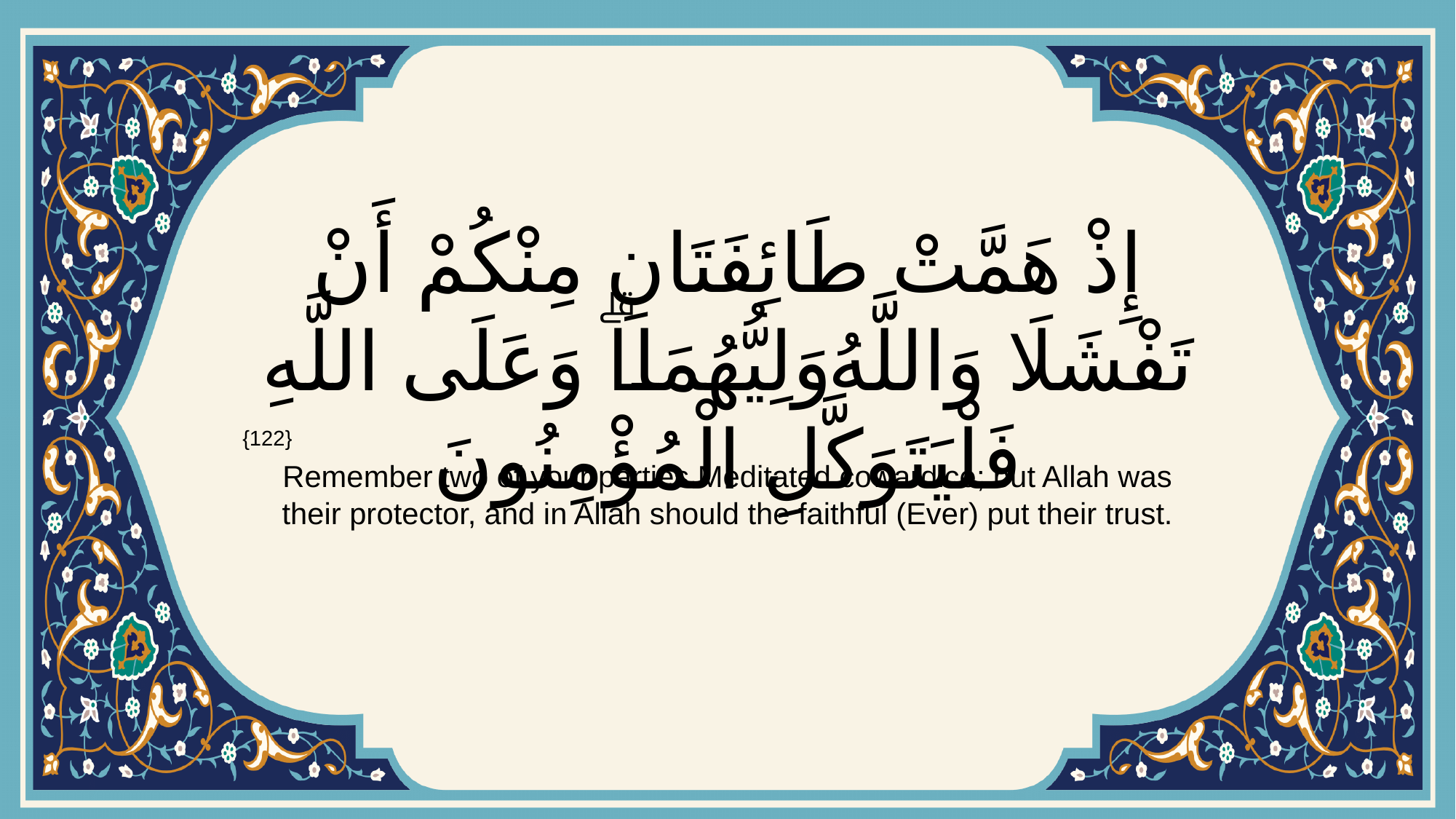

# إِذْ هَمَّتْ طَائِفَتَانِ مِنْكُمْ أَنْ تَفْشَلَا وَاللَّهُ وَلِيُّهُمَاۗ وَعَلَى اللَّهِ فَلْيَتَوَكَّلِ الْمُؤْمِنُونَ
{122}
Remember two of your parties Meditated cowardice; but Allah was their protector, and in Allah should the faithful (Ever) put their trust.